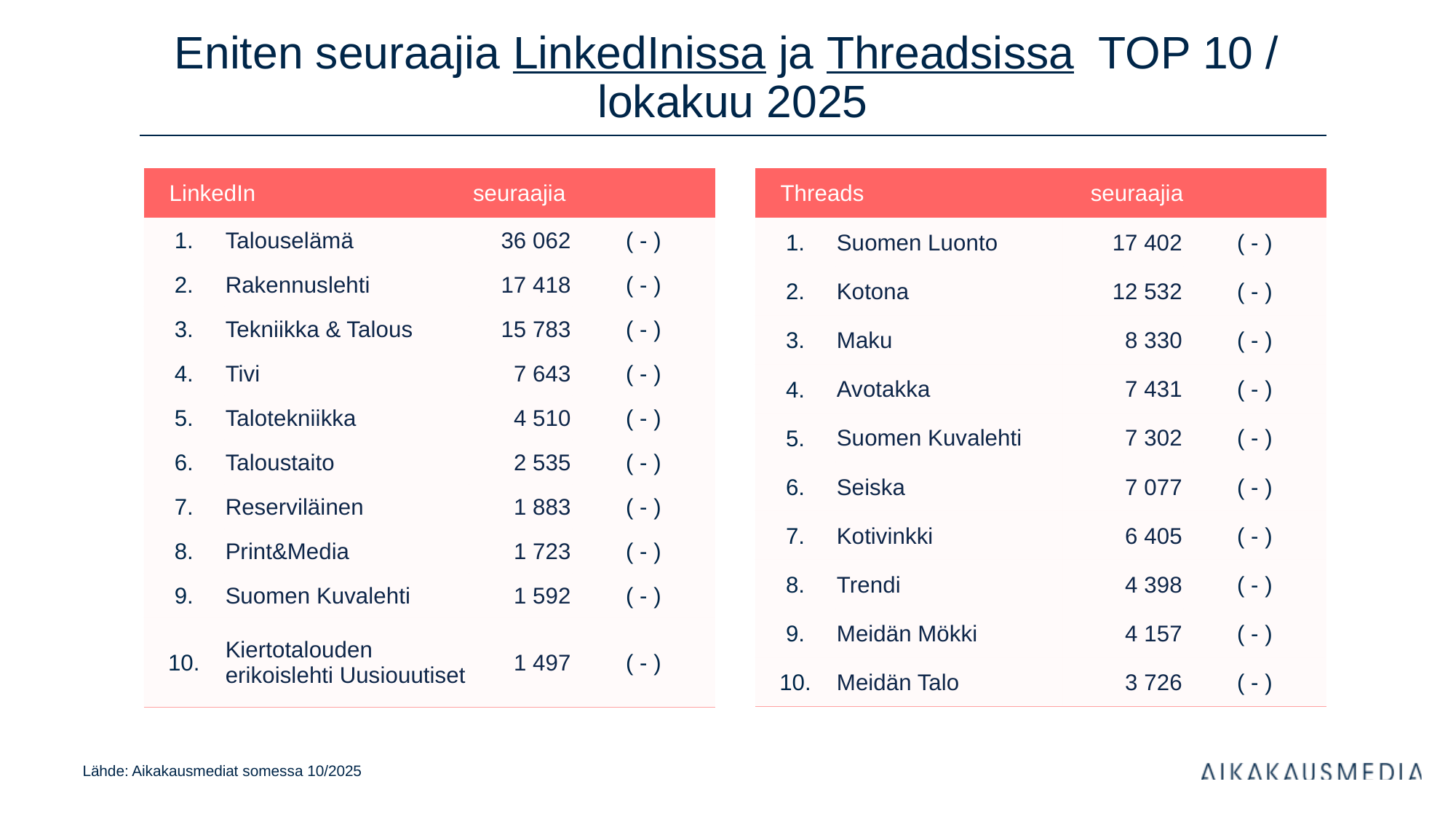

# Eniten seuraajia LinkedInissa ja Threadsissa  TOP 10 / lokakuu 2025
| Threads |  | seuraajia |  |
| --- | --- | --- | --- |
| 1. | Suomen Luonto | 17 402 | ( - ) |
| 2. | Kotona | 12 532 | ( - ) |
| 3. | Maku | 8 330 | ( - ) |
| 4. | Avotakka | 7 431 | ( - ) |
| 5. | Suomen Kuvalehti | 7 302 | ( - ) |
| 6. | Seiska | 7 077 | ( - ) |
| 7. | Kotivinkki | 6 405 | ( - ) |
| 8. | Trendi | 4 398 | ( - ) |
| 9. | Meidän Mökki | 4 157 | ( - ) |
| 10. | Meidän Talo | 3 726 | ( - ) |
| LinkedIn |  | seuraajia |  |
| --- | --- | --- | --- |
| 1. | Talouselämä | 36 062 | ( - ) |
| 2. | Rakennuslehti | 17 418 | ( - ) |
| 3. | Tekniikka & Talous | 15 783 | ( - ) |
| 4. | Tivi | 7 643 | ( - ) |
| 5. | Talotekniikka | 4 510 | ( - ) |
| 6. | Taloustaito | 2 535 | ( - ) |
| 7. | Reserviläinen | 1 883 | ( - ) |
| 8. | Print&Media | 1 723 | ( - ) |
| 9. | Suomen Kuvalehti | 1 592 | ( - ) |
| 10. | Kiertotalouden erikoislehti Uusiouutiset | 1 497 | ( - ) |